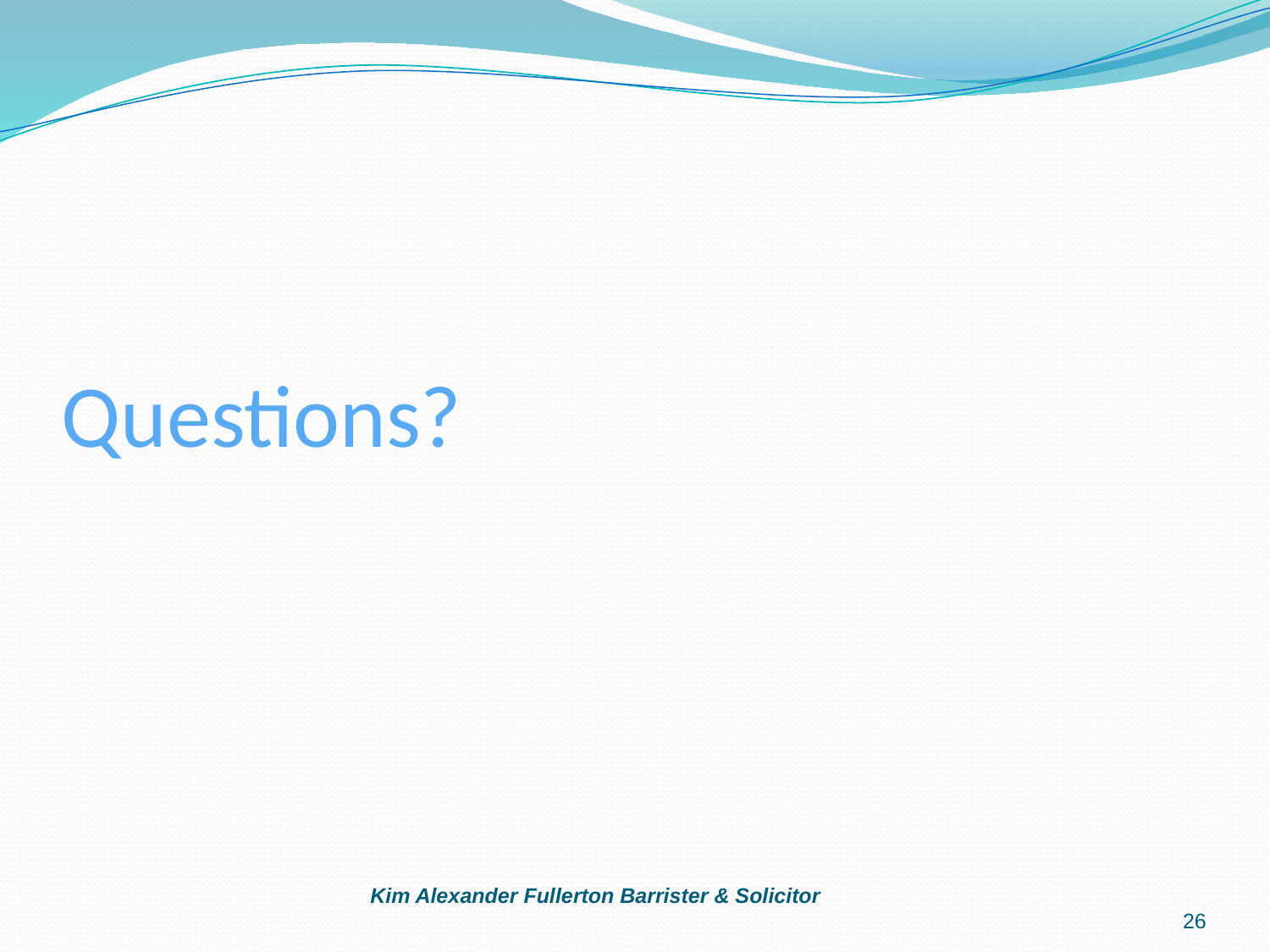

# Questions?
Kim Alexander Fullerton Barrister & Solicitor

26